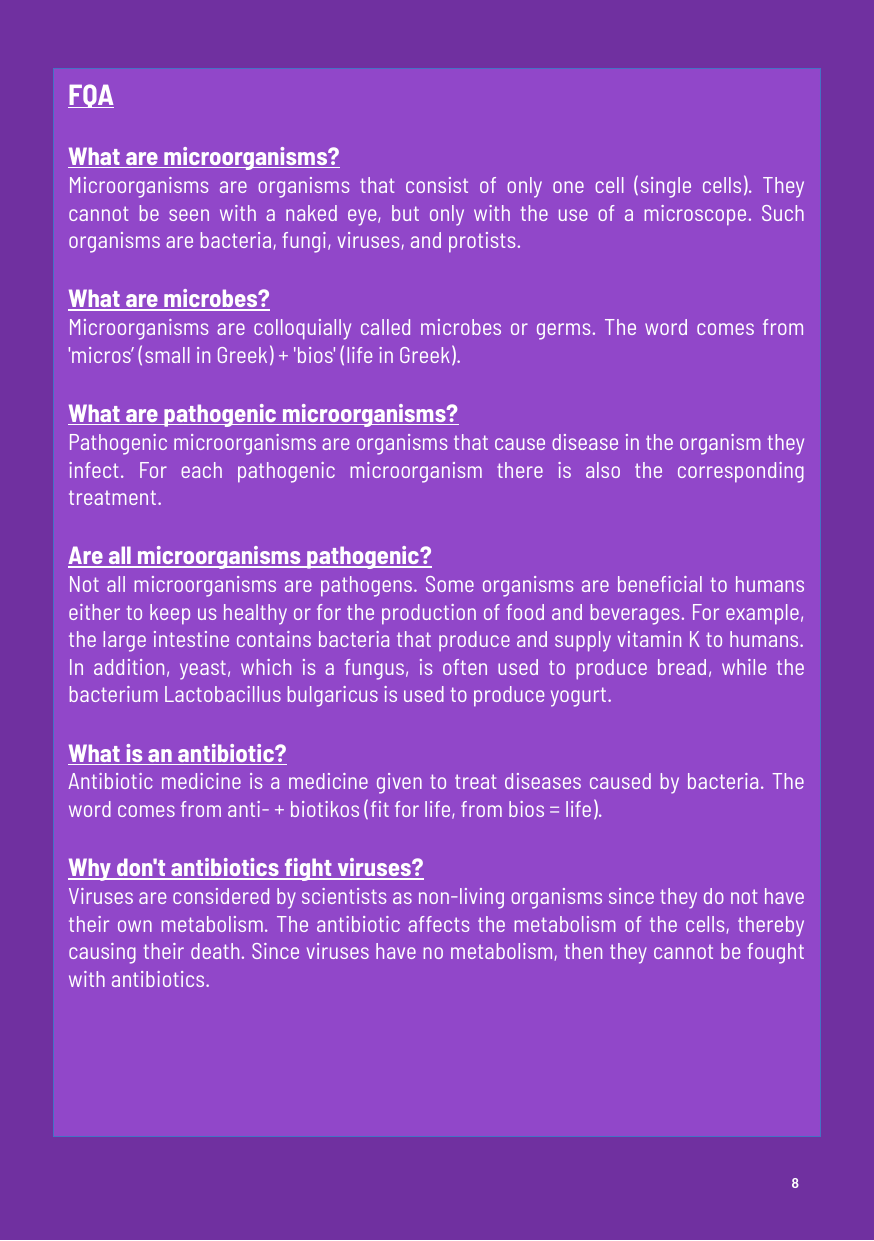

FQA

What are microorganisms?
Microorganisms are organisms that consist of only one cell (single cells). They cannot be seen with a naked eye, but only with the use of a microscope. Such organisms are bacteria, fungi, viruses, and protists.

What are microbes?
Microorganisms are colloquially called microbes or germs. The word comes from 'micros’ (small in Greek) + 'bios' (life in Greek).

What are pathogenic microorganisms?
Pathogenic microorganisms are organisms that cause disease in the organism they infect. For each pathogenic microorganism there is also the corresponding treatment.

Are all microorganisms pathogenic?
Not all microorganisms are pathogens. Some organisms are beneficial to humans either to keep us healthy or for the production of food and beverages. For example, the large intestine contains bacteria that produce and supply vitamin K to humans. In addition, yeast, which is a fungus, is often used to produce bread, while the bacterium Lactobacillus bulgaricus is used to produce yogurt.

What is an antibiotic?
Antibiotic medicine is a medicine given to treat diseases caused by bacteria. The word comes from anti- + biotikos (fit for life, from bios = life).

Why don't antibiotics fight viruses?
Viruses are considered by scientists as non-living organisms since they do not have their own metabolism. The antibiotic affects the metabolism of the cells, thereby causing their death. Since viruses have no metabolism, then they cannot be fought with antibiotics.

8